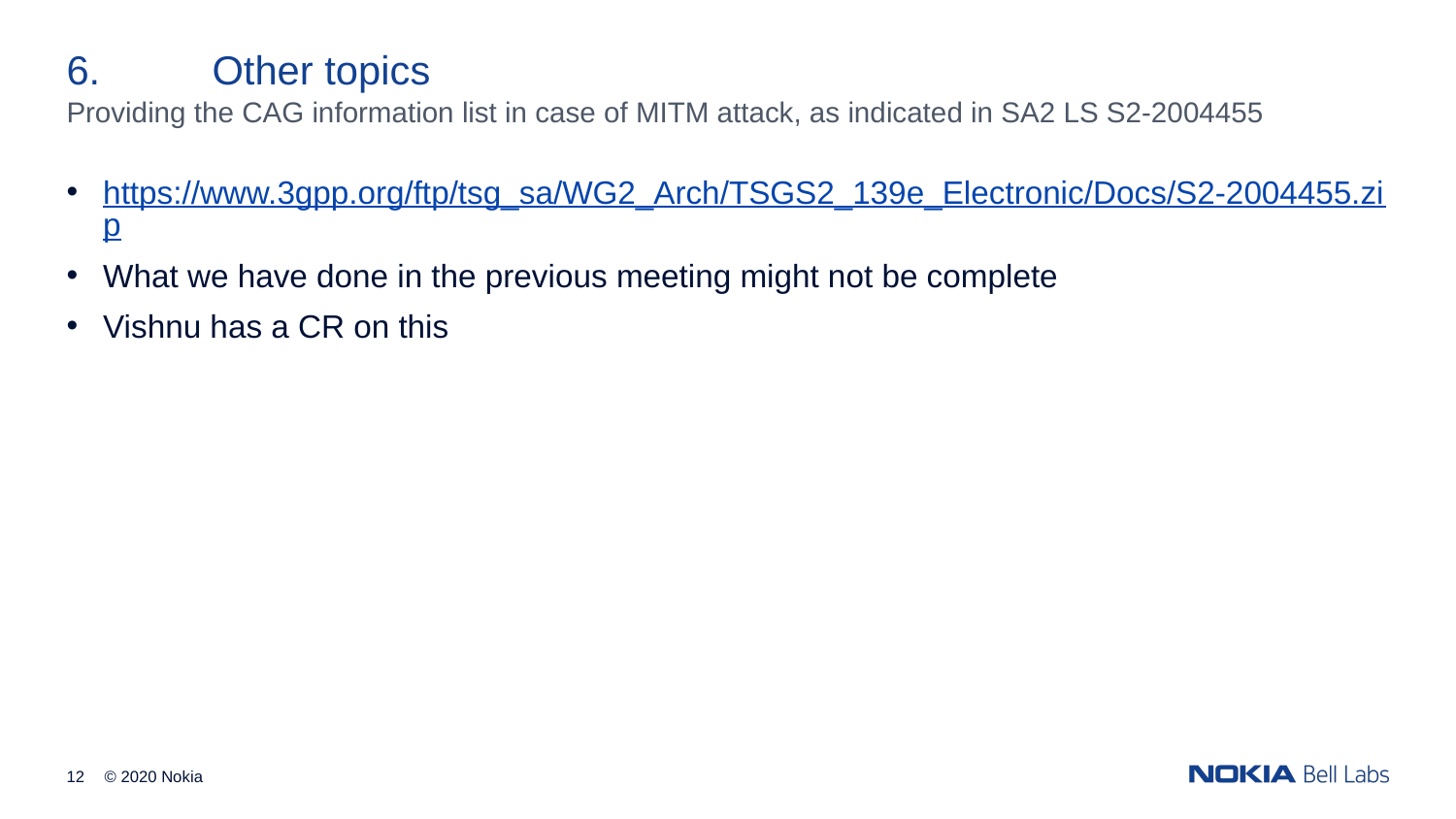

6.	Other topics
Providing the CAG information list in case of MITM attack, as indicated in SA2 LS S2-2004455
https://www.3gpp.org/ftp/tsg_sa/WG2_Arch/TSGS2_139e_Electronic/Docs/S2-2004455.zip
What we have done in the previous meeting might not be complete
Vishnu has a CR on this